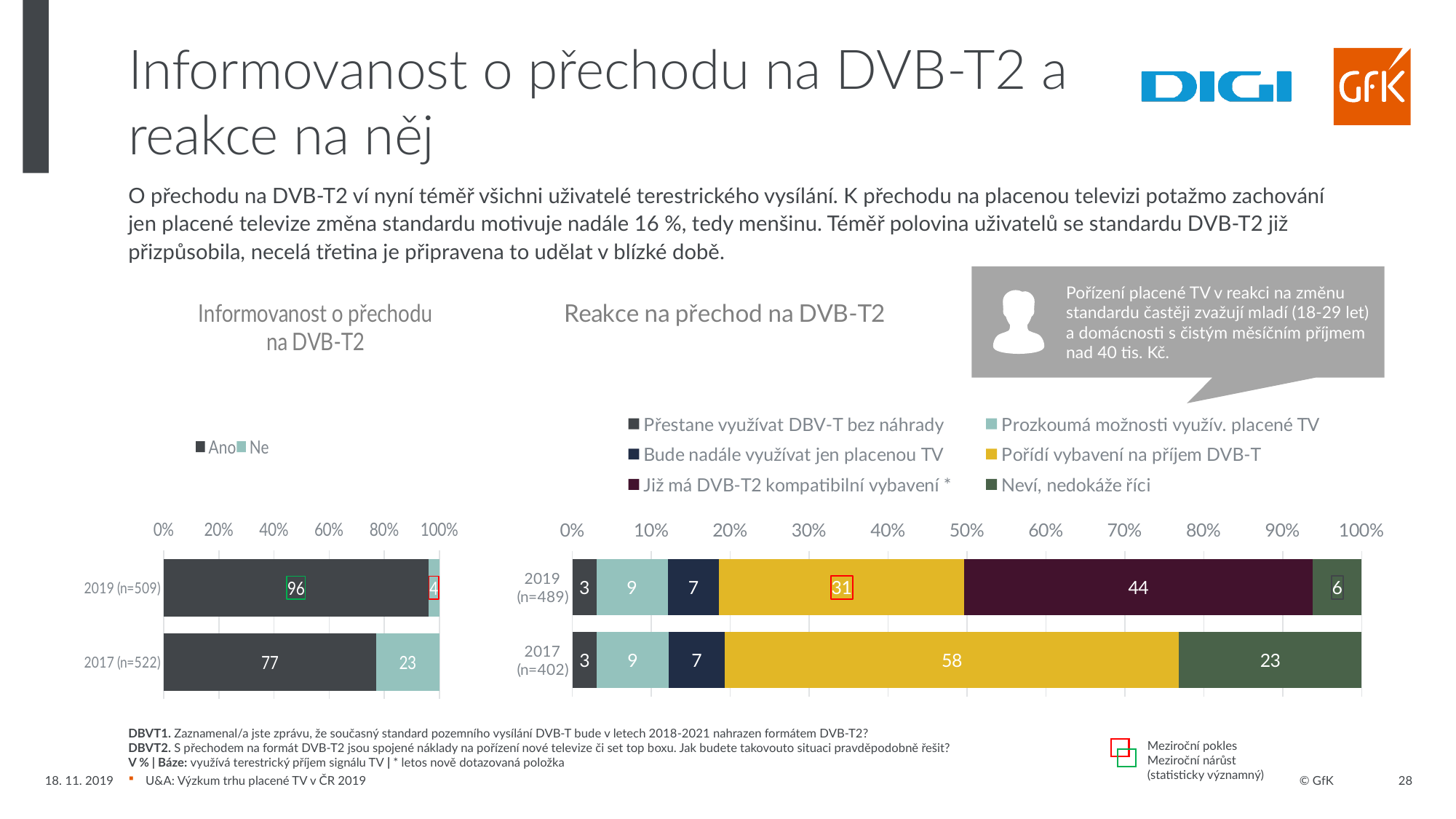

# Informovanost o přechodu na DVB-T2 a reakce na něj
O přechodu na DVB-T2 ví nyní téměř všichni uživatelé terestrického vysílání. K přechodu na placenou televizi potažmo zachování jen placené televize změna standardu motivuje nadále 16 %, tedy menšinu. Téměř polovina uživatelů se standardu DVB-T2 již přizpůsobila, necelá třetina je připravena to udělat v blízké době.

### Chart: Informovanost o přechodu na DVB-T2

| Category | Ano | Ne |
|---|---|---|
| 2019 (n=509) | 95.99164018864616 | 4.008359811353831 |
| 2017 (n=522) | 77.0 | 23.0 |

### Chart: Reakce na přechod na DVB-T2

| Category | Přestane využívat DBV-T bez náhrady | Prozkoumá možnosti využív. placené TV | Bude nadále využívat jen placenou TV | Pořídí vybavení na příjem DVB-T | Již má DVB-T2 kompatibilní vybavení * | Neví, nedokáže říci |
|---|---|---|---|---|---|---|
| 2019 (n=489) | 3.0304803548261825 | 9.044530207087531 | 6.5016263570603385 | 31.078769197912415 | 44.16512533144643 | 6.179468551667103 |
| 2017 (n=402) | 3.07271927133255 | 9.10853173019707 | 7.10254168984969 | 57.5896571987802 | 0.0 | 23.1265501098405 |
Pořízení placené TV v reakci na změnu standardu častěji zvažují mladí (18-29 let) a domácnosti s čistým měsíčním příjmem nad 40 tis. Kč.

Meziroční pokles
Meziroční nárůst
(statisticky významný)

DBVT1. Zaznamenal/a jste zprávu, že současný standard pozemního vysílání DVB-T bude v letech 2018-2021 nahrazen formátem DVB-T2?
DBVT2. S přechodem na formát DVB-T2 jsou spojené náklady na pořízení nové televize či set top boxu. Jak budete takovouto situaci pravděpodobně řešit?
V % | Báze: využívá terestrický příjem signálu TV | * letos nově dotazovaná položka
18. 11. 2019
U&A: Výzkum trhu placené TV v ČR 2019
28